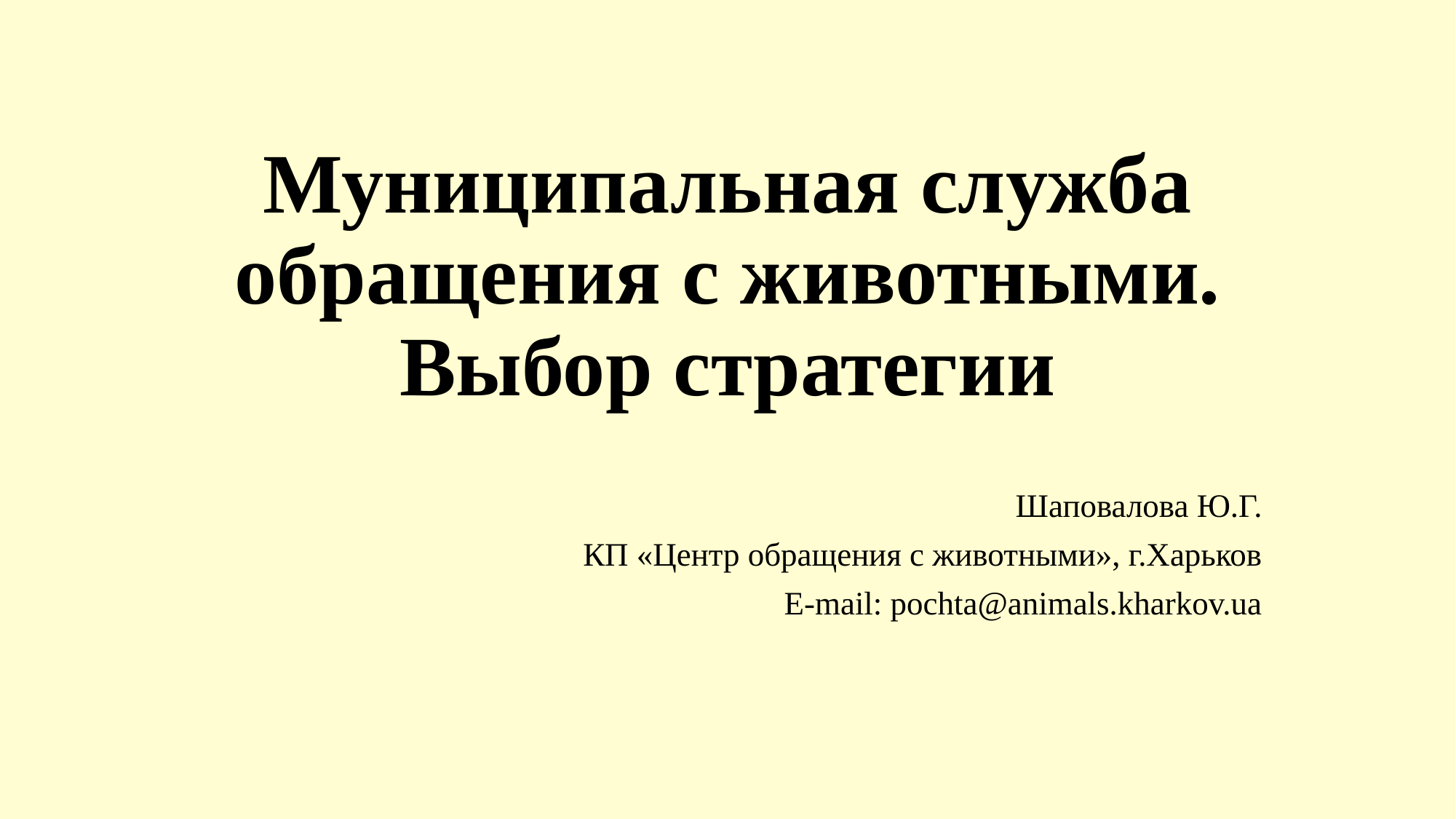

# Муниципальная служба обращения с животными. Выбор стратегии

Шаповалова Ю.Г.
КП «Центр обращения с животными», г.Харьков
E-mail: pochta@animals.kharkov.ua